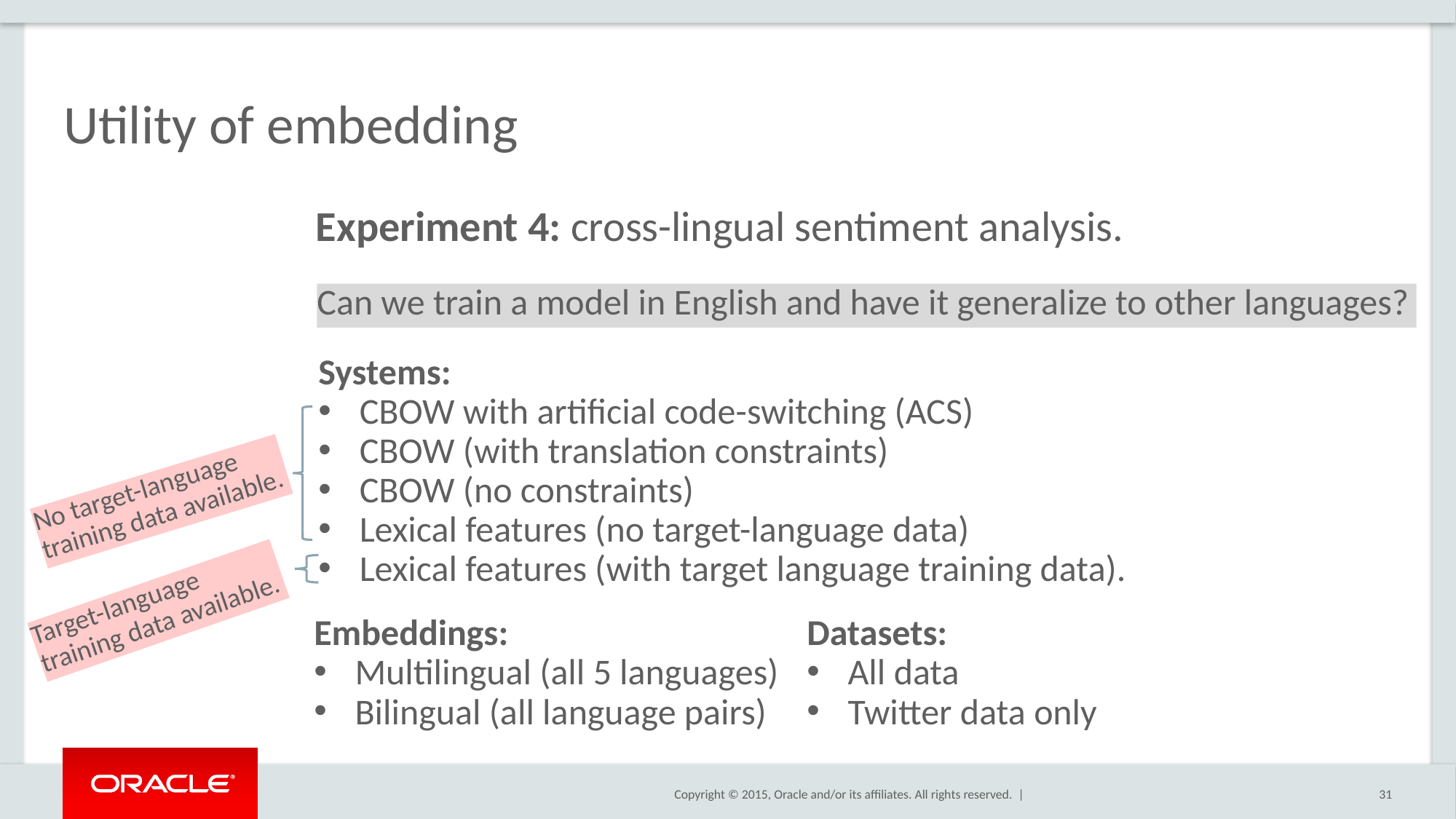

# Utility of embedding
Experiment 4: cross-lingual sentiment analysis.
Can we train a model in English and have it generalize to other languages?
Systems:
CBOW with artificial code-switching (ACS)
CBOW (with translation constraints)
CBOW (no constraints)
Lexical features (no target-language data)
Lexical features (with target language training data).

No target-language
training data available.

Target-language
training data available.
Embeddings:
Multilingual (all 5 languages)
Bilingual (all language pairs)
Datasets:
All data
Twitter data only

31